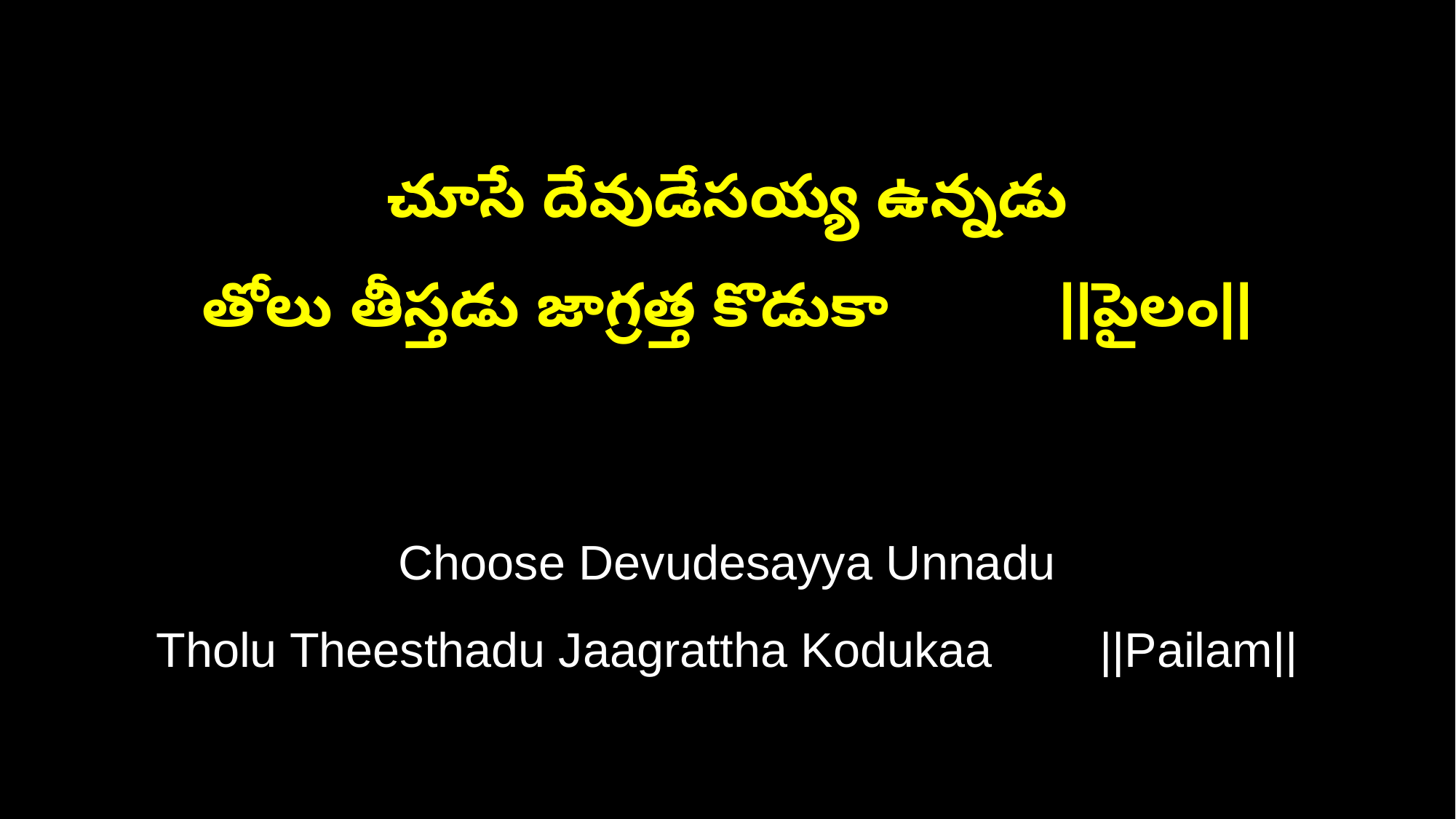

చూసే దేవుడేసయ్య ఉన్నడు
తోలు తీస్తడు జాగ్రత్త కొడుకా          ||పైలం||
Choose Devudesayya Unnadu
Tholu Theesthadu Jaagrattha Kodukaa        ||Pailam||